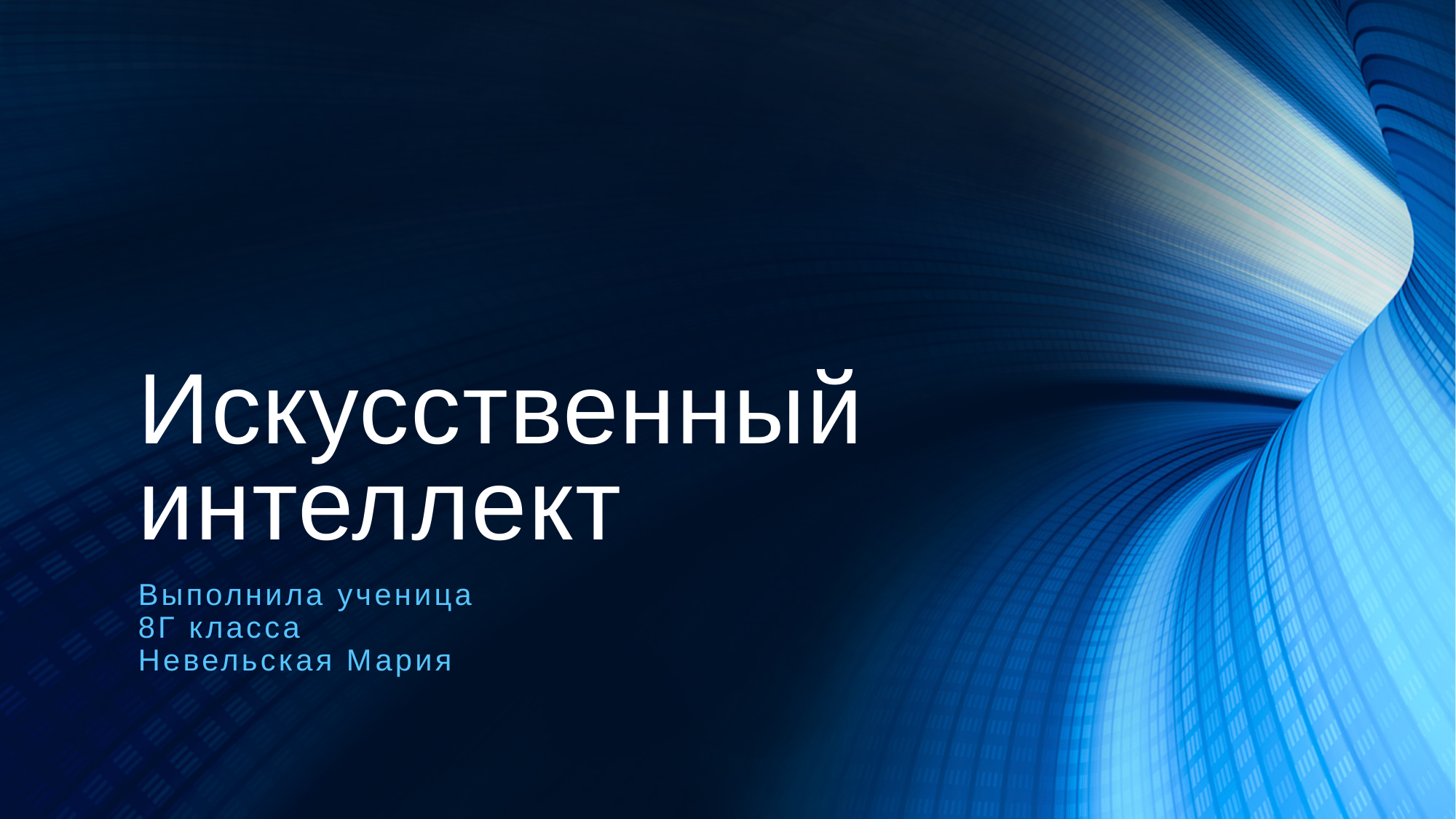

# Искусственный интеллект
Выполнила ученица
8Г класса
Невельская Мария